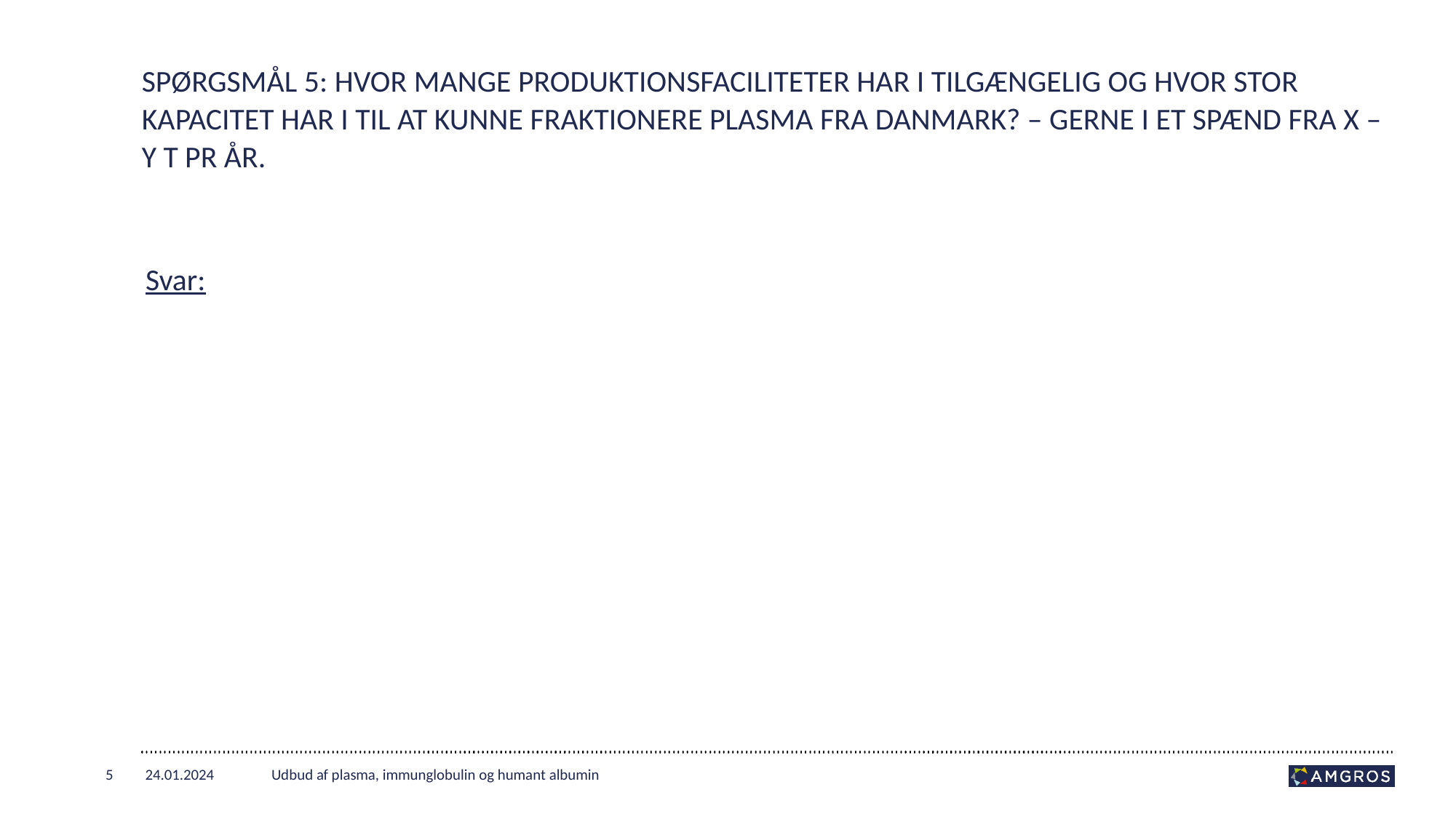

# Spørgsmål 5: Hvor mange produktionsfaciliteter har I tilgængelig og hvor stor kapacitet har I til at kunne fraktionere plasma fra Danmark? – gerne i et spænd fra x – y T pr år.
Svar:

5
24.01.2024
Udbud af plasma, immunglobulin og humant albumin